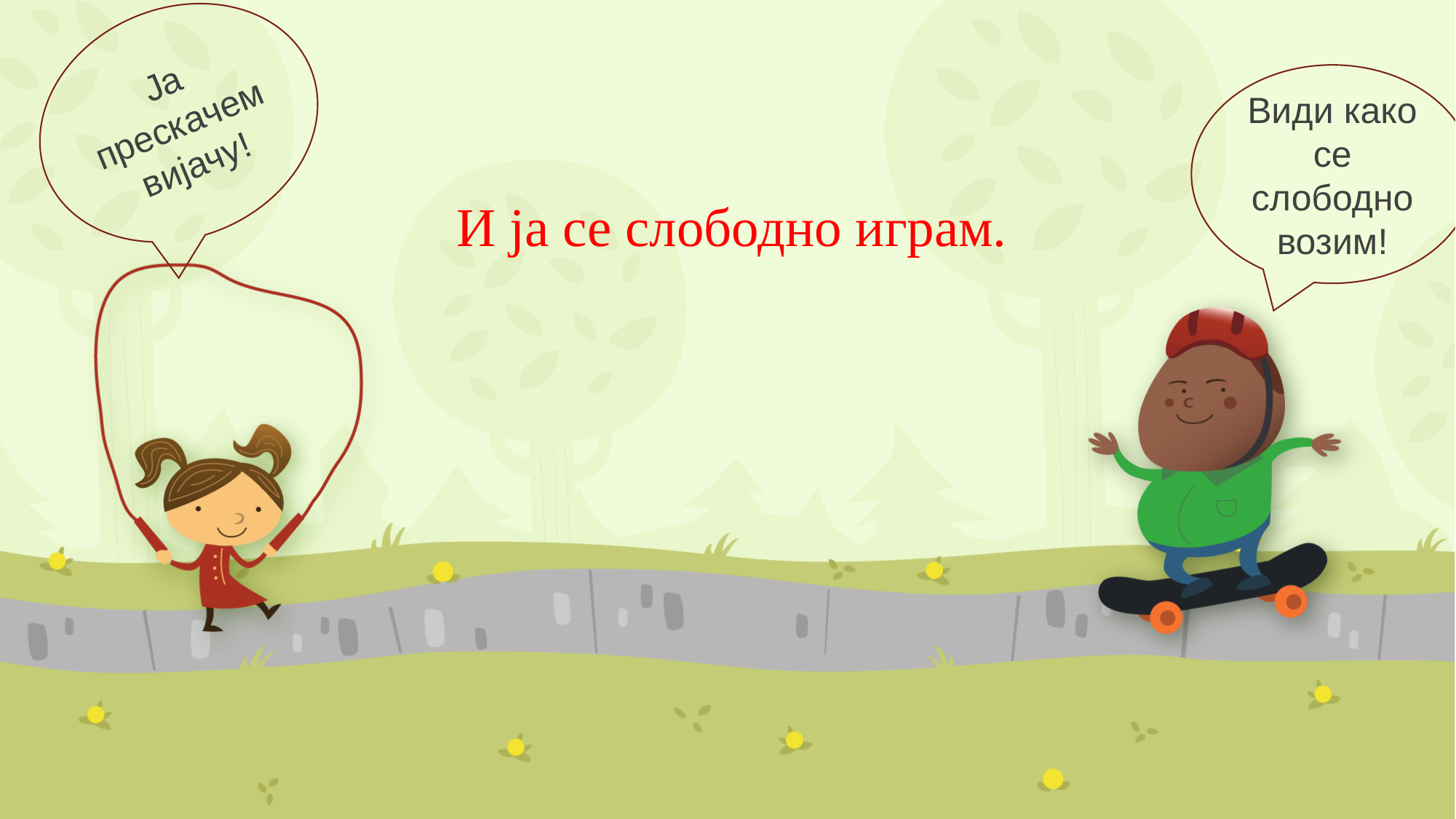

Ја прескачем вијачу!
# И ја се слободно играм.
Види како се слободно возим!